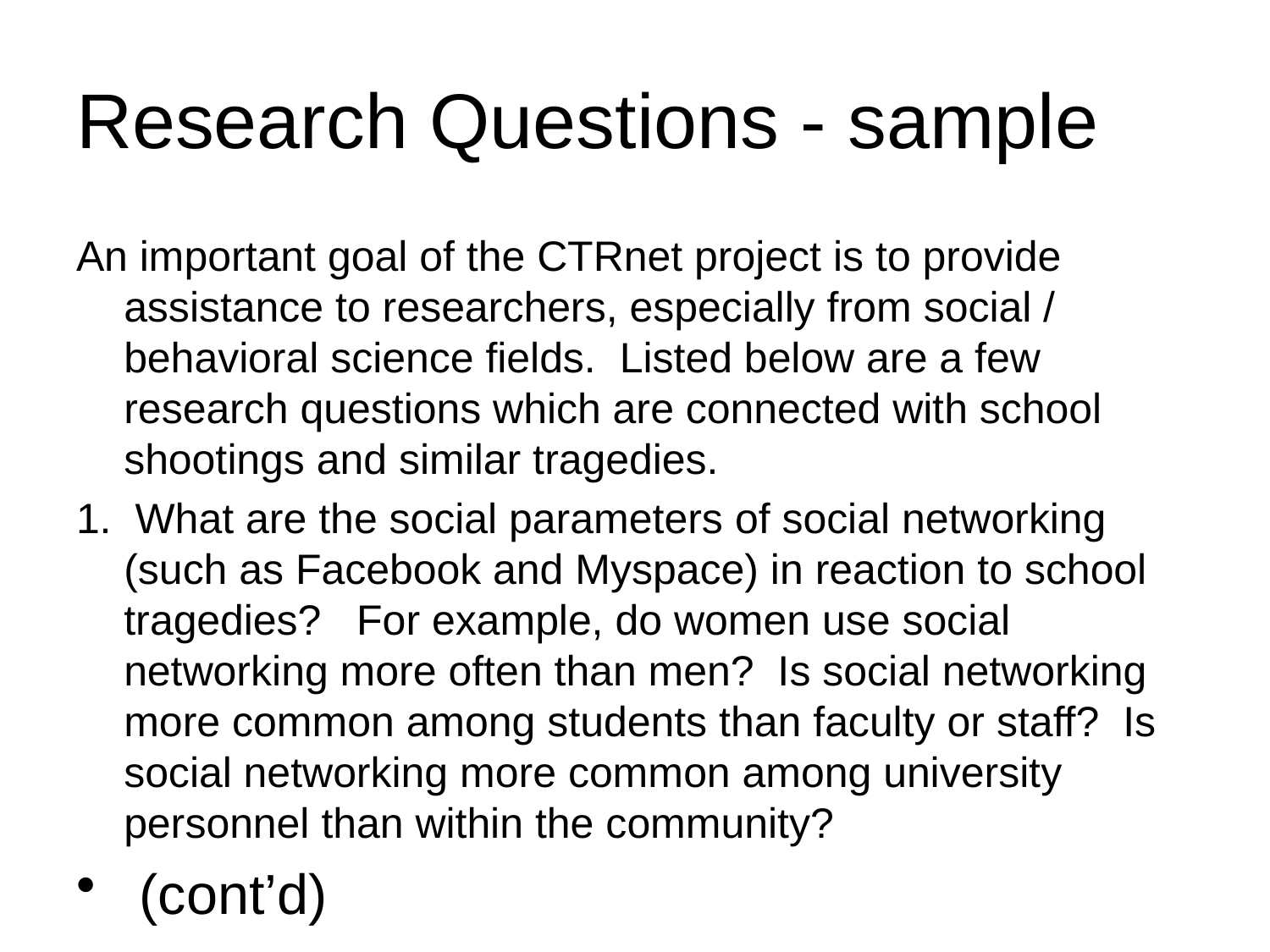

# Research Questions - sample
An important goal of the CTRnet project is to provide assistance to researchers, especially from social / behavioral science fields.  Listed below are a few research questions which are connected with school shootings and similar tragedies.
1.  What are the social parameters of social networking (such as Facebook and Myspace) in reaction to school tragedies?   For example, do women use social networking more often than men?  Is social networking more common among students than faculty or staff?  Is social networking more common among university personnel than within the community?
 (cont’d)